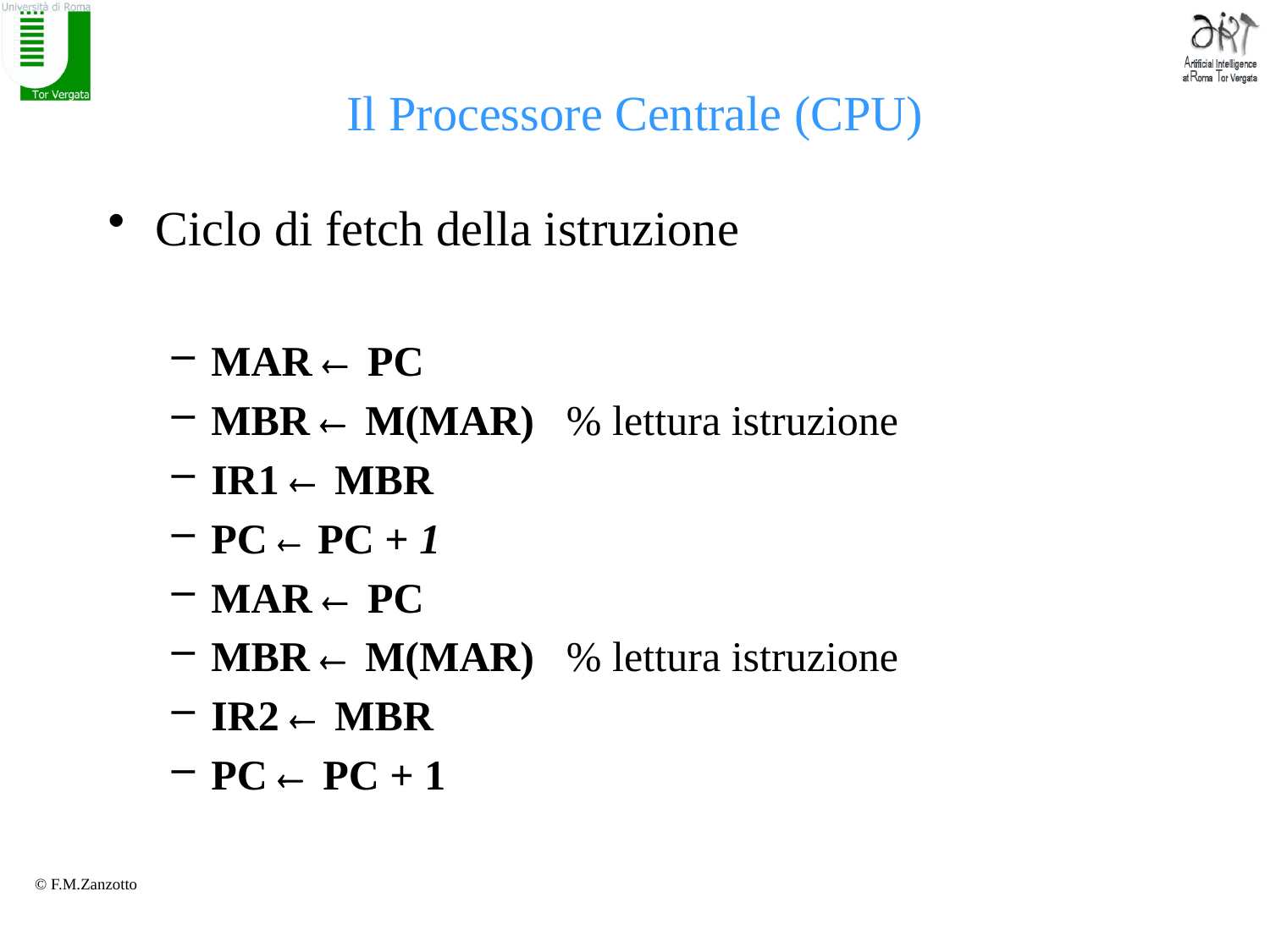

# Il Processore Centrale (CPU)
Ciclo di fetch della istruzione

MAR ← PC
MBR ← M(MAR)   % lettura istruzione
IR1 ← MBR
PC ← PC + 1
MAR ← PC
MBR ← M(MAR)   % lettura istruzione
IR2 ← MBR
PC ← PC + 1